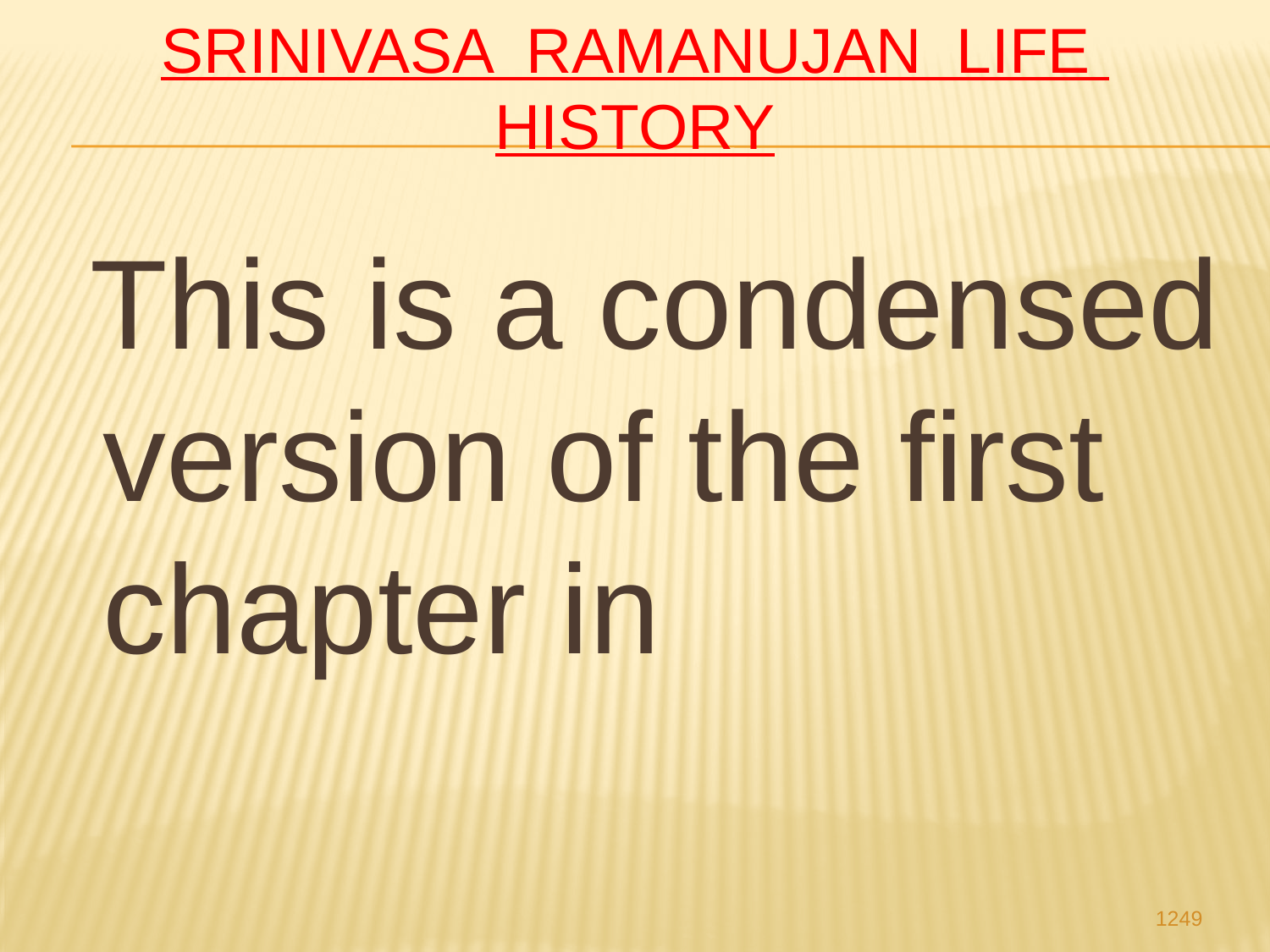

# Srinivasa  Ramanujan  life  history
 This is a condensed version of the first chapter in

1249